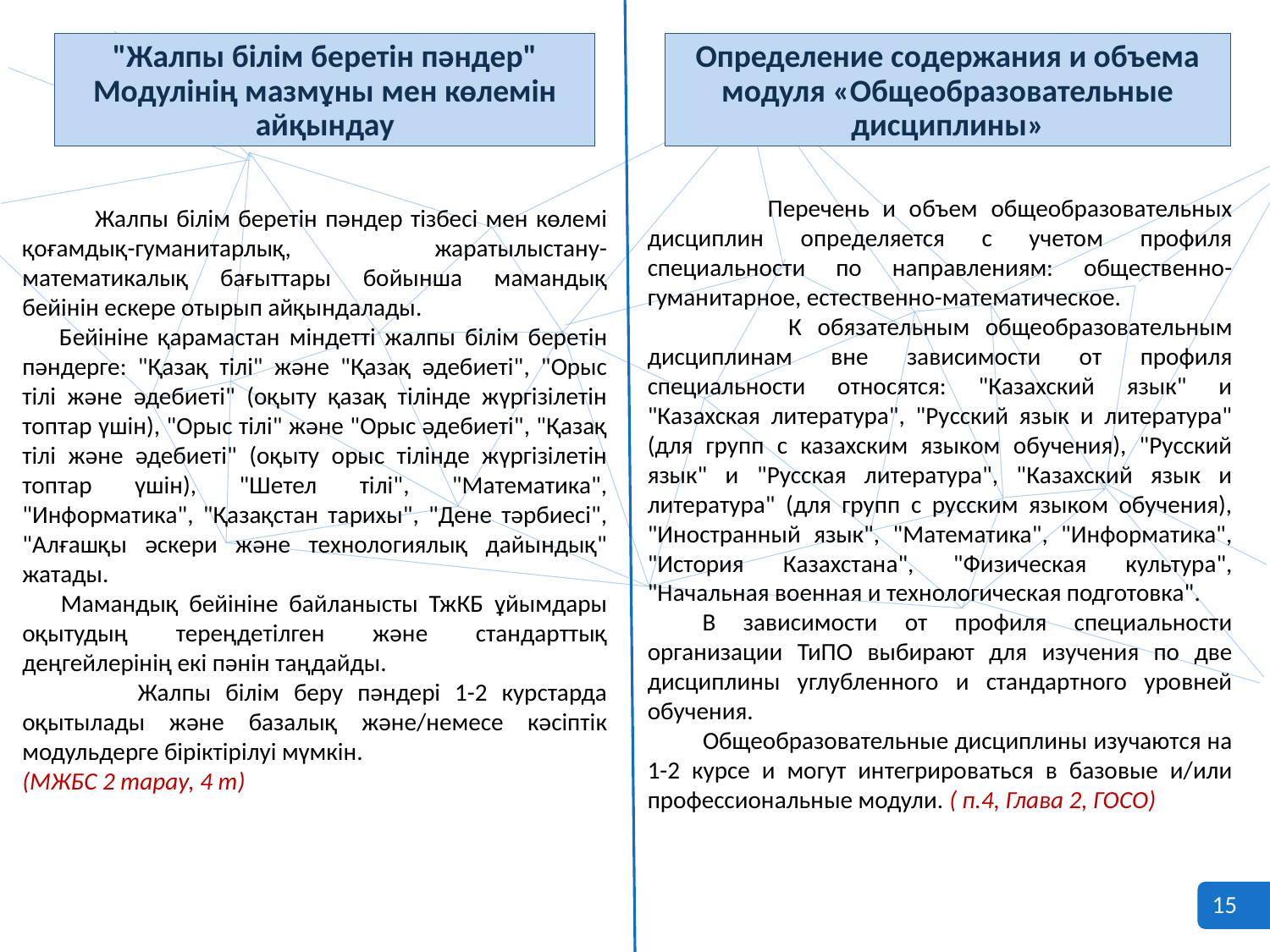

"Жалпы білім беретін пәндер" Модулінің мазмұны мен көлемін айқындау
Определение содержания и объема модуля «Общеобразовательные дисциплины»
         Перечень и объем общеобразовательных дисциплин определяется с учетом профиля специальности по направлениям: общественно-гуманитарное, естественно-математическое.
         К обязательным общеобразовательным дисциплинам вне зависимости от профиля специальности относятся: "Казахский язык" и "Казахская литература", "Русский язык и литература" (для групп с казахским языком обучения), "Русский язык" и "Русская литература", "Казахский язык и литература" (для групп с русским языком обучения), "Иностранный язык", "Математика", "Информатика", "История Казахстана", "Физическая культура", "Начальная военная и технологическая подготовка".
      В зависимости от профиля специальности организации ТиПО выбирают для изучения по две дисциплины углубленного и стандартного уровней обучения.
         Общеобразовательные дисциплины изучаются на 1-2 курсе и могут интегрироваться в базовые и/или профессиональные модули. ( п.4, Глава 2, ГОСО)
         Жалпы білім беретін пәндер тізбесі мен көлемі қоғамдық-гуманитарлық, жаратылыстану-математикалық бағыттары бойынша мамандық бейінін ескере отырып айқындалады.
      Бейініне қарамастан міндетті жалпы білім беретін пәндерге: "Қазақ тілі" және "Қазақ әдебиеті", "Орыс тілі және әдебиеті" (оқыту қазақ тілінде жүргізілетін топтар үшін), "Орыс тілі" және "Орыс әдебиеті", "Қазақ тілі және әдебиеті" (оқыту орыс тілінде жүргізілетін топтар үшін), "Шетел тілі", "Математика", "Информатика", "Қазақстан тарихы", "Дене тәрбиесі", "Алғашқы әскери және технологиялық дайындық" жатады.
      Мамандық бейініне байланысты ТжКБ ұйымдары оқытудың тереңдетілген және стандарттық деңгейлерінің екі пәнін таңдайды.
        Жалпы білім беру пәндері 1-2 курстарда оқытылады және базалық және/немесе кәсіптік модульдерге біріктірілуі мүмкін.
(МЖБС 2 тарау, 4 т)